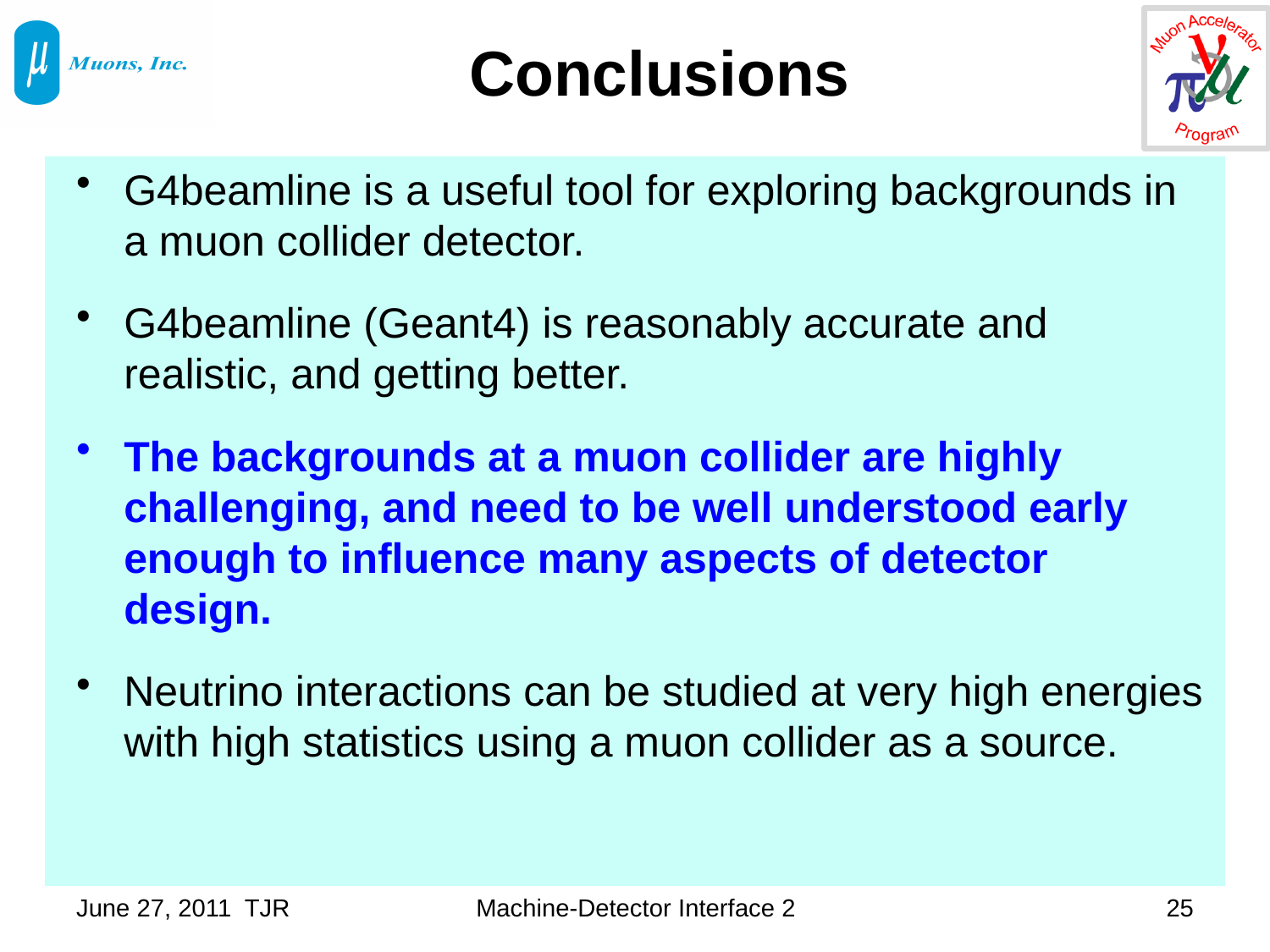

# Conclusions
G4beamline is a useful tool for exploring backgrounds in a muon collider detector.
G4beamline (Geant4) is reasonably accurate and realistic, and getting better.
The backgrounds at a muon collider are highly challenging, and need to be well understood early enough to influence many aspects of detector design.
Neutrino interactions can be studied at very high energies with high statistics using a muon collider as a source.
June 27, 2011  TJR
Machine-Detector Interface 2
25